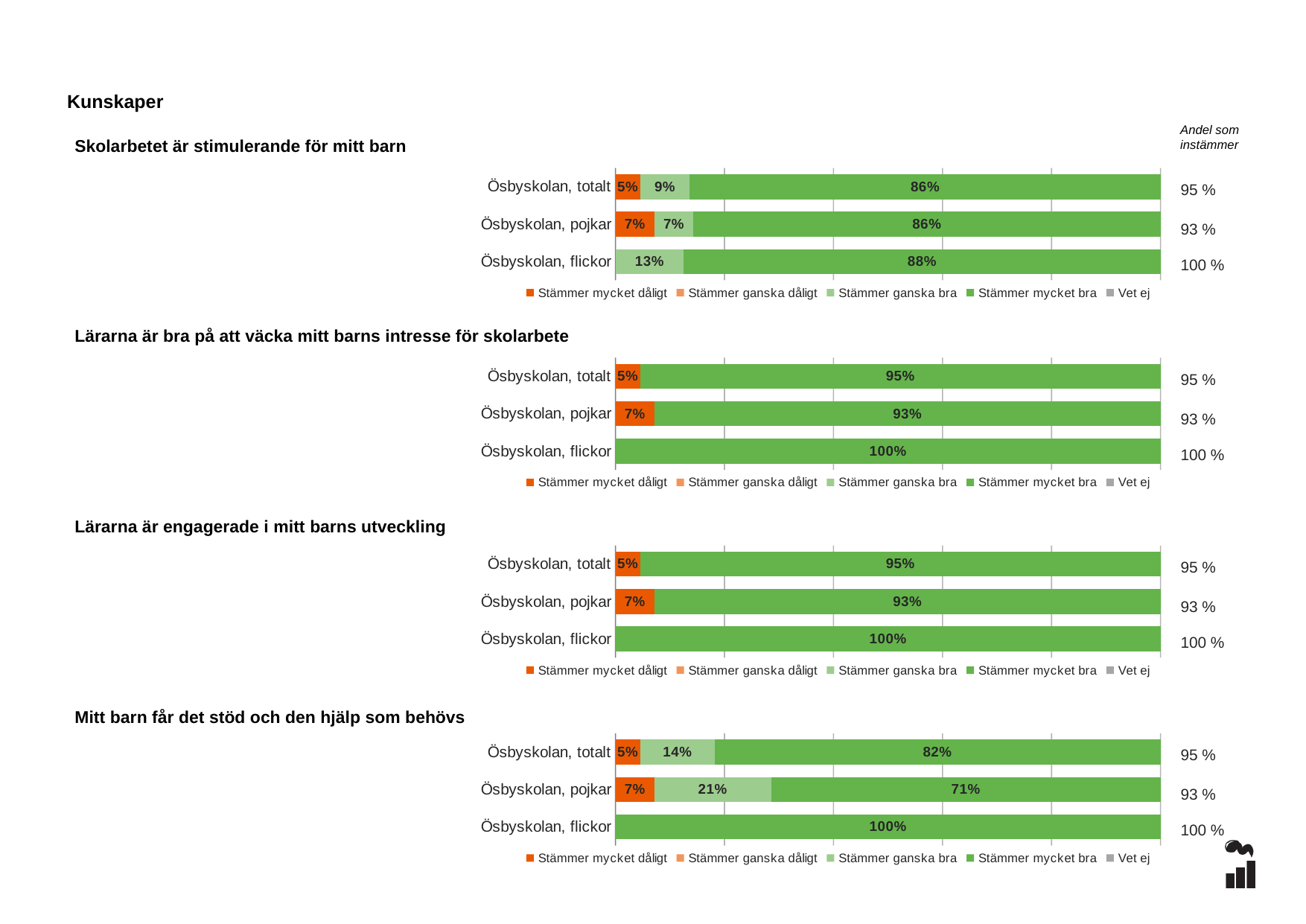

Kunskaper
Andel som instämmer
Skolarbetet är stimulerande för mitt barn

### Chart

| Category | Stämmer mycket dåligt | Stämmer ganska dåligt | Stämmer ganska bra | Stämmer mycket bra | Vet ej |
|---|---|---|---|---|---|
| Ösbyskolan, totalt | 0.0455 | 0.0 | 0.0909 | 0.8636 | 0.0 |
| Ösbyskolan, pojkar | 0.0714 | 0.0 | 0.0714 | 0.8571 | 0.0 |
| Ösbyskolan, flickor | 0.0 | 0.0 | 0.125 | 0.875 | 0.0 |
95 %
93 %
100 %

### Chart

| Category | Stämmer mycket dåligt | Stämmer ganska dåligt | Stämmer ganska bra | Stämmer mycket bra | Vet ej |
|---|---|---|---|---|---|
| Ösbyskolan, totalt | 0.0455 | 0.0 | 0.0 | 0.9545 | 0.0 |
| Ösbyskolan, pojkar | 0.0714 | 0.0 | 0.0 | 0.9286 | 0.0 |
| Ösbyskolan, flickor | 0.0 | 0.0 | 0.0 | 1.0 | 0.0 |
Lärarna är bra på att väcka mitt barns intresse för skolarbete
95 %
93 %
100 %

### Chart

| Category | Stämmer mycket dåligt | Stämmer ganska dåligt | Stämmer ganska bra | Stämmer mycket bra | Vet ej |
|---|---|---|---|---|---|
| Ösbyskolan, totalt | 0.0455 | 0.0 | 0.0 | 0.9545 | 0.0 |
| Ösbyskolan, pojkar | 0.0714 | 0.0 | 0.0 | 0.9286 | 0.0 |
| Ösbyskolan, flickor | 0.0 | 0.0 | 0.0 | 1.0 | 0.0 |
Lärarna är engagerade i mitt barns utveckling
95 %
93 %
100 %

### Chart

| Category | Stämmer mycket dåligt | Stämmer ganska dåligt | Stämmer ganska bra | Stämmer mycket bra | Vet ej |
|---|---|---|---|---|---|
| Ösbyskolan, totalt | 0.0455 | 0.0 | 0.1364 | 0.8182 | 0.0 |
| Ösbyskolan, pojkar | 0.0714 | 0.0 | 0.2143 | 0.7143 | 0.0 |
| Ösbyskolan, flickor | 0.0 | 0.0 | 0.0 | 1.0 | 0.0 |
Mitt barn får det stöd och den hjälp som behövs
95 %
93 %
100 %